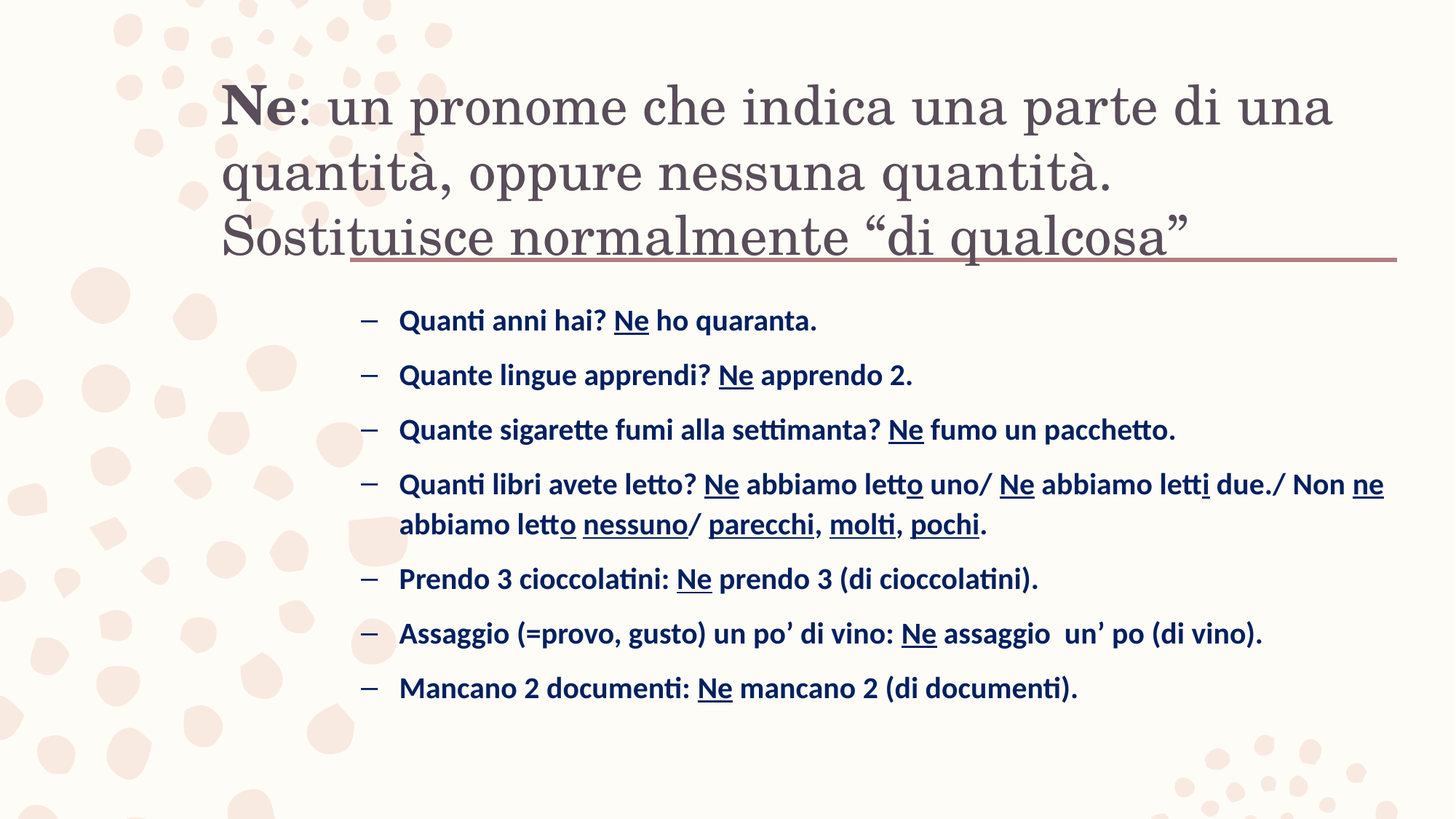

# Ne: un pronome che indica una parte di una quantità, oppure nessuna quantità. Sostituisce normalmente “di qualcosa”
Quanti anni hai? Ne ho quaranta.
Quante lingue apprendi? Ne apprendo 2.
Quante sigarette fumi alla settimanta? Ne fumo un pacchetto.
Quanti libri avete letto? Ne abbiamo letto uno/ Ne abbiamo letti due./ Non ne abbiamo letto nessuno/ parecchi, molti, pochi.
Prendo 3 cioccolatini: Ne prendo 3 (di cioccolatini).
Assaggio (=provo, gusto) un po’ di vino: Ne assaggio  un’ po (di vino).
Mancano 2 documenti: Ne mancano 2 (di documenti).